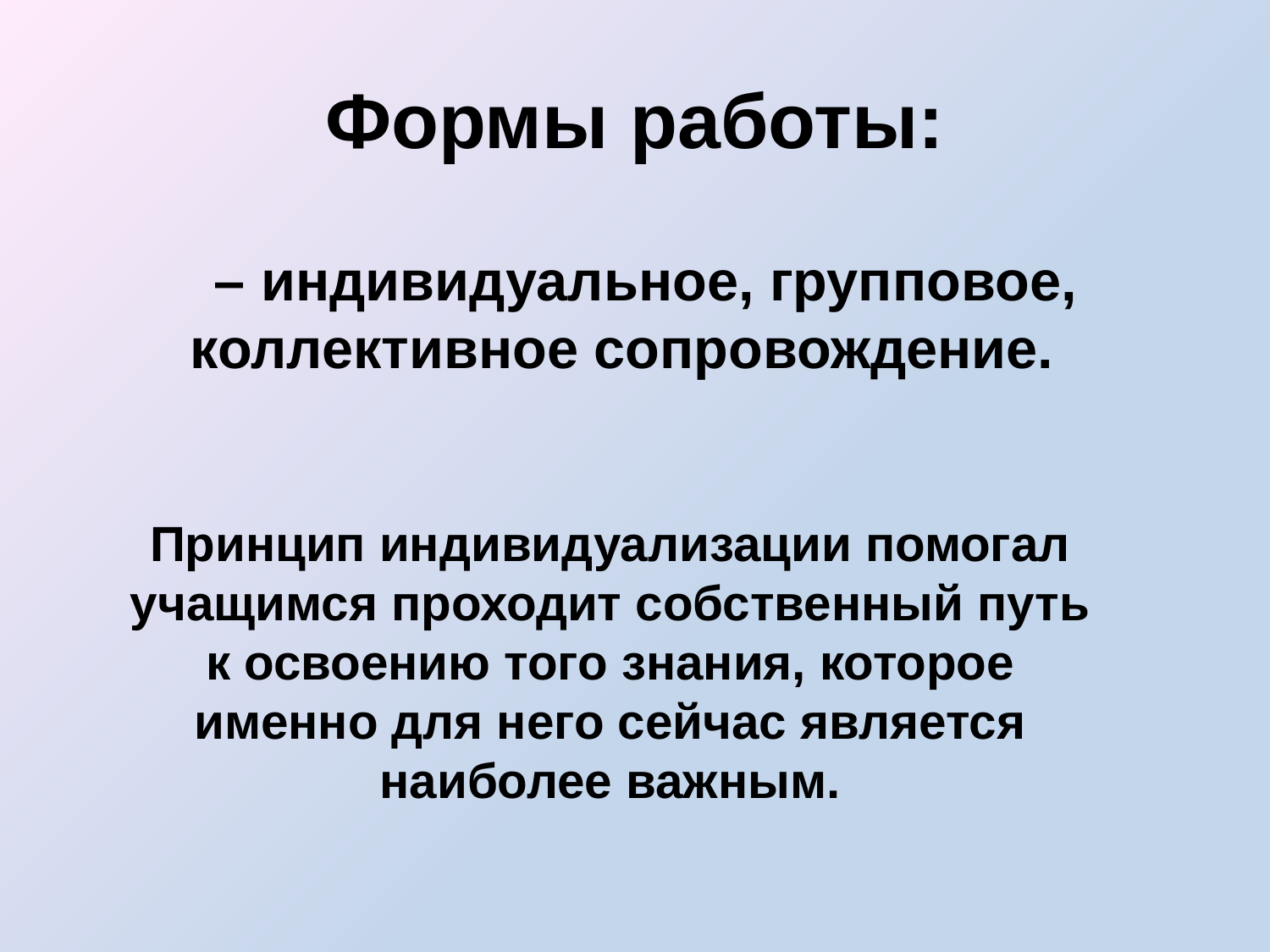

# Формы работы:
  – индивидуальное, групповое, коллективное сопровождение.

Принцип индивидуализации помогал учащимся проходит собственный путь к освоению того знания, которое именно для него сейчас является наиболее важным.